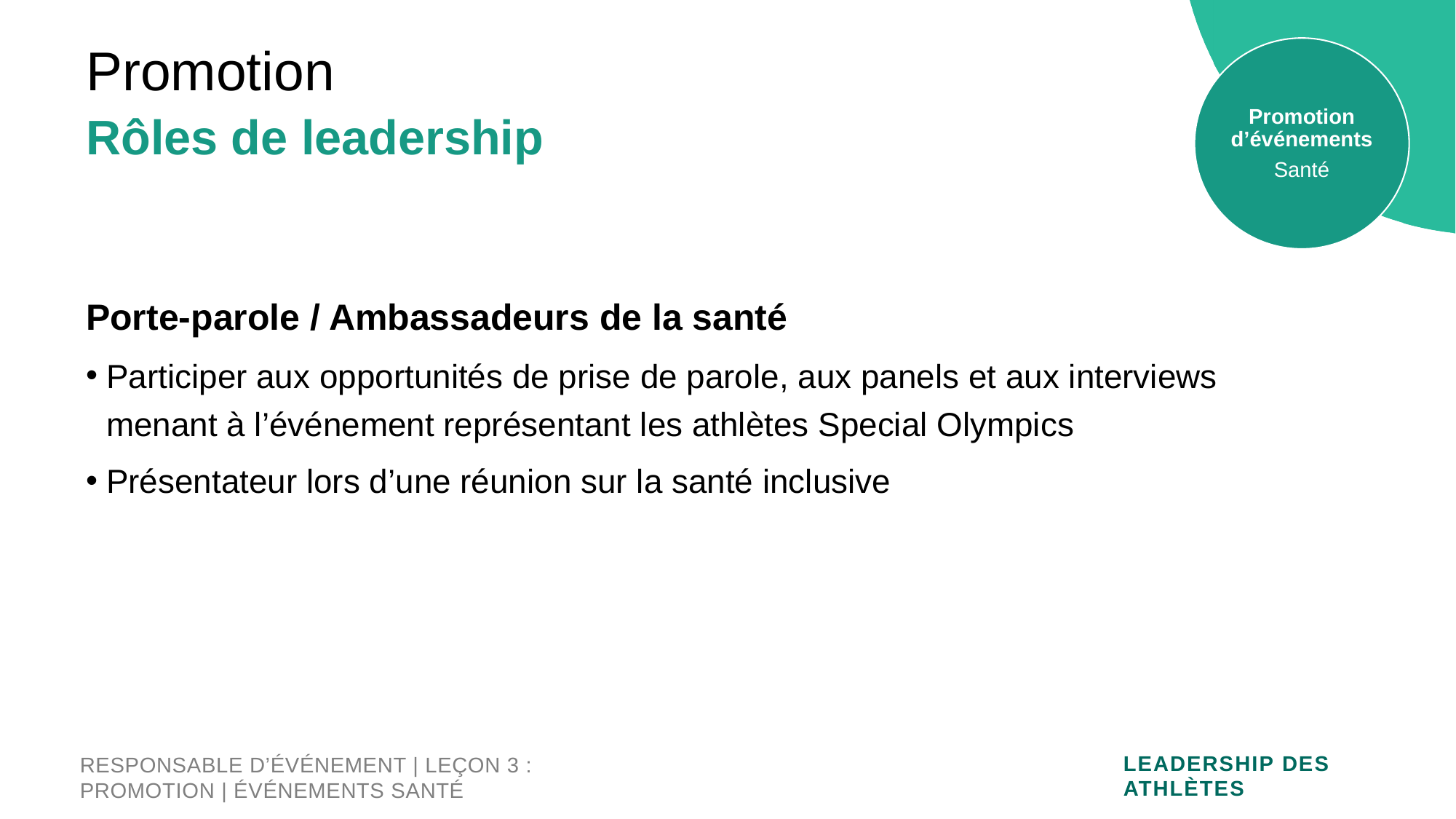

Promotion

Promotion d’événements
Santé
Rôles de leadership
Porte-parole / Ambassadeurs de la santé
Participer aux opportunités de prise de parole, aux panels et aux interviews menant à l’événement représentant les athlètes Special Olympics
Présentateur lors d’une réunion sur la santé inclusive
RESPONSABLE D’ÉVÉNEMENT | LEÇON 3 : PROMOTION | ÉVÉNEMENTS SANTÉ